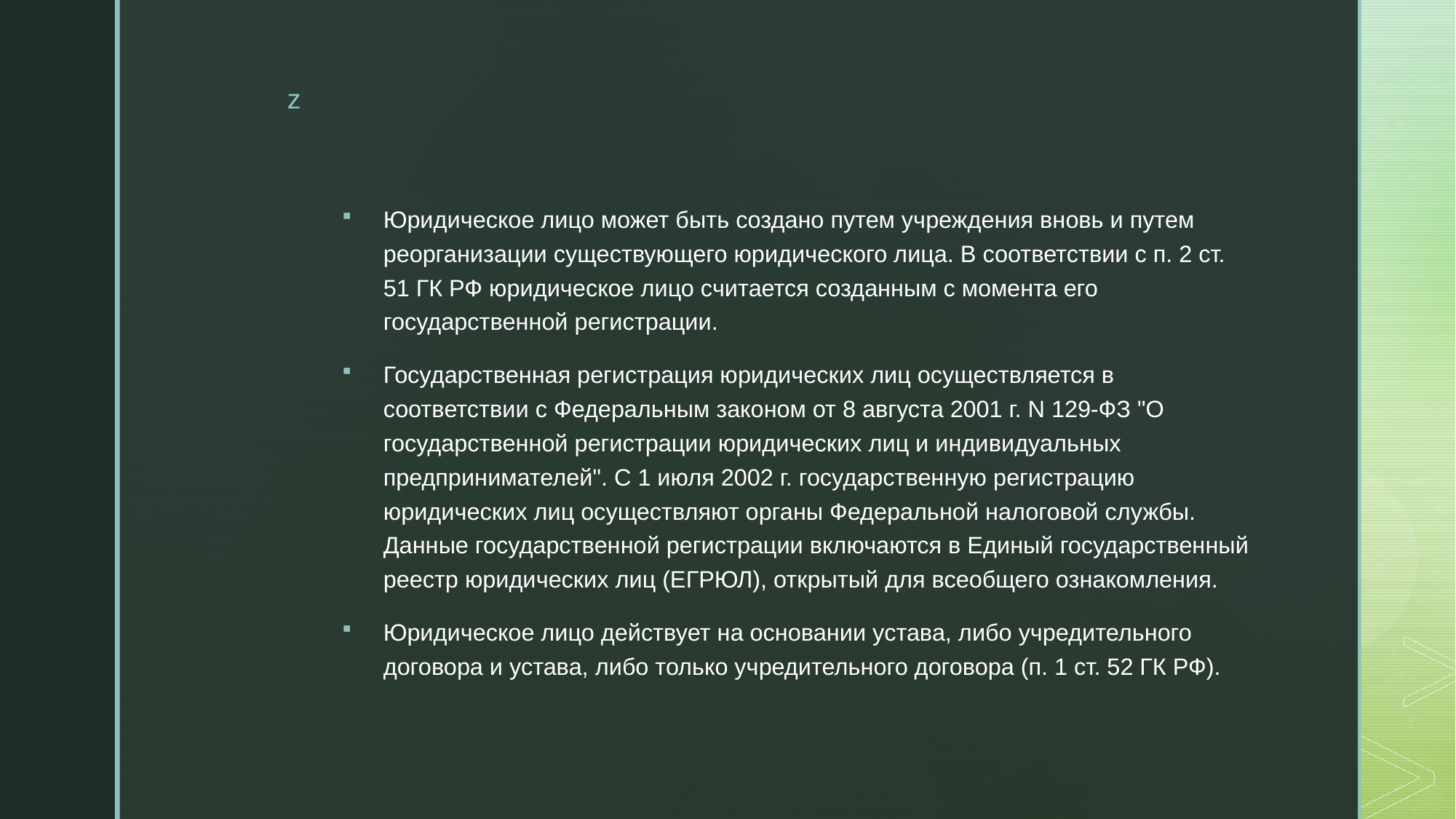

Юридическое лицо может быть создано путем учреждения вновь и путем реорганизации существующего юридического лица. В соответствии с п. 2 ст. 51 ГК РФ юридическое лицо считается созданным с момента его государственной регистрации.
Государственная регистрация юридических лиц осуществляется в соответствии с Федеральным законом от 8 августа 2001 г. N 129-ФЗ "О государственной регистрации юридических лиц и индивидуальных предпринимателей". С 1 июля 2002 г. государственную регистрацию юридических лиц осуществляют органы Федеральной налоговой службы. Данные государственной регистрации включаются в Единый государственный реестр юридических лиц (ЕГРЮЛ), открытый для всеобщего ознакомления.
Юридическое лицо действует на основании устава, либо учредительного договора и устава, либо только учредительного договора (п. 1 ст. 52 ГК РФ).